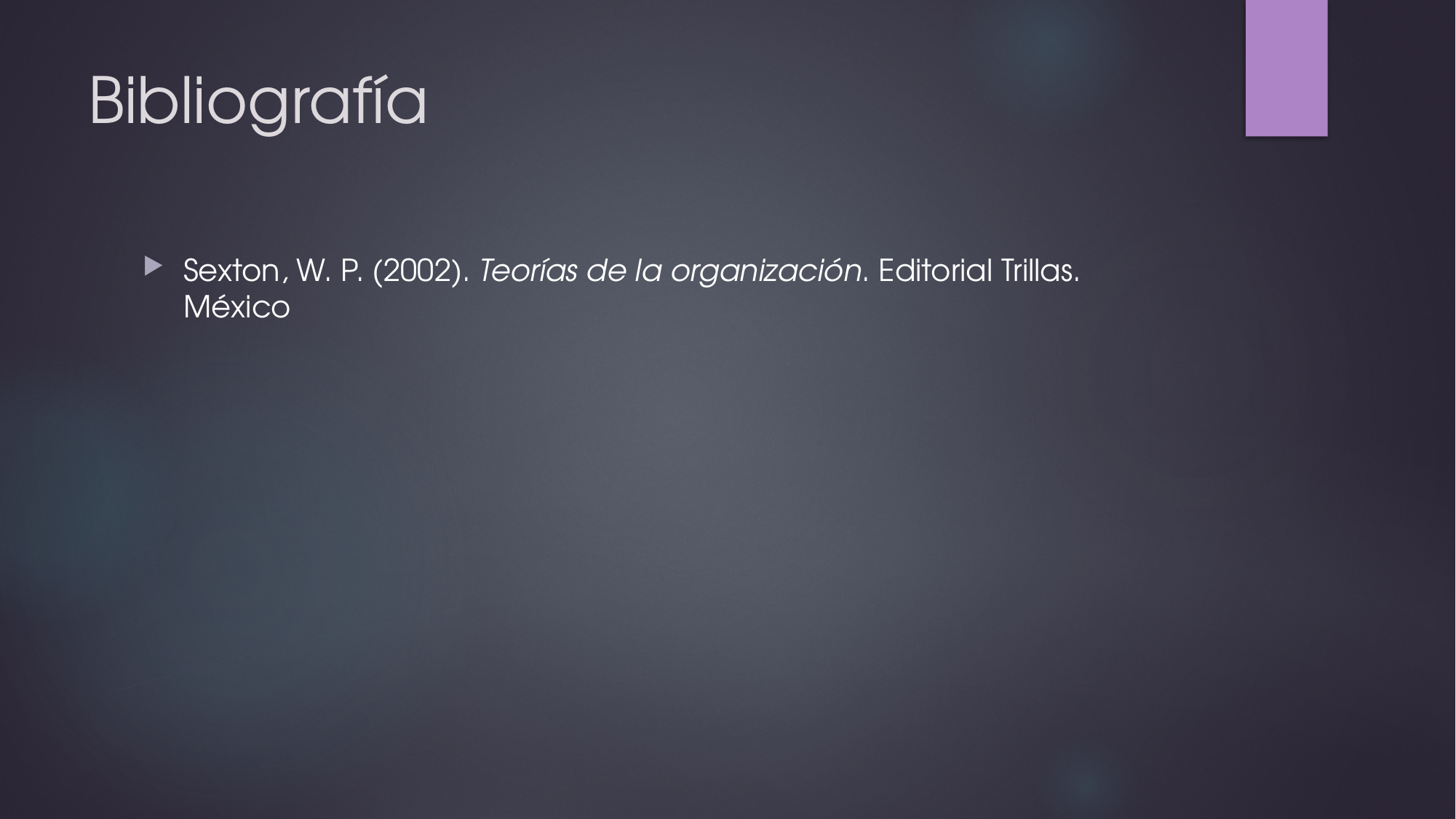

# Bibliografía
Sexton, W. P. (2002). Teorías de la organización. Editorial Trillas. México